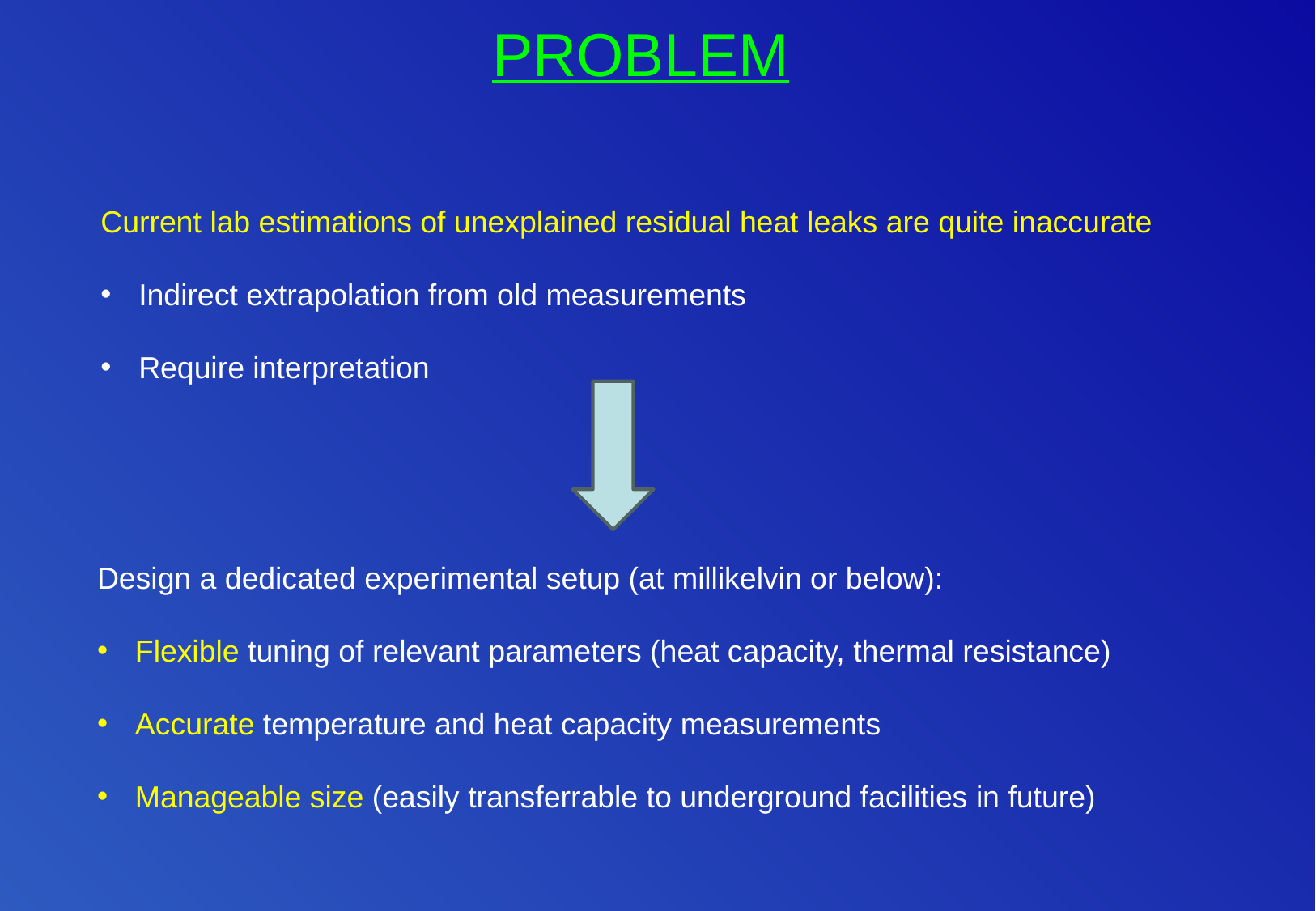

PROBLEM

Current lab estimations of unexplained residual heat leaks are quite inaccurate

Indirect extrapolation from old measurements

Require interpretation

Design a dedicated experimental setup (at millikelvin or below):

Flexible tuning of relevant parameters (heat capacity, thermal resistance)

Accurate temperature and heat capacity measurements

Manageable size (easily transferrable to underground facilities in future)